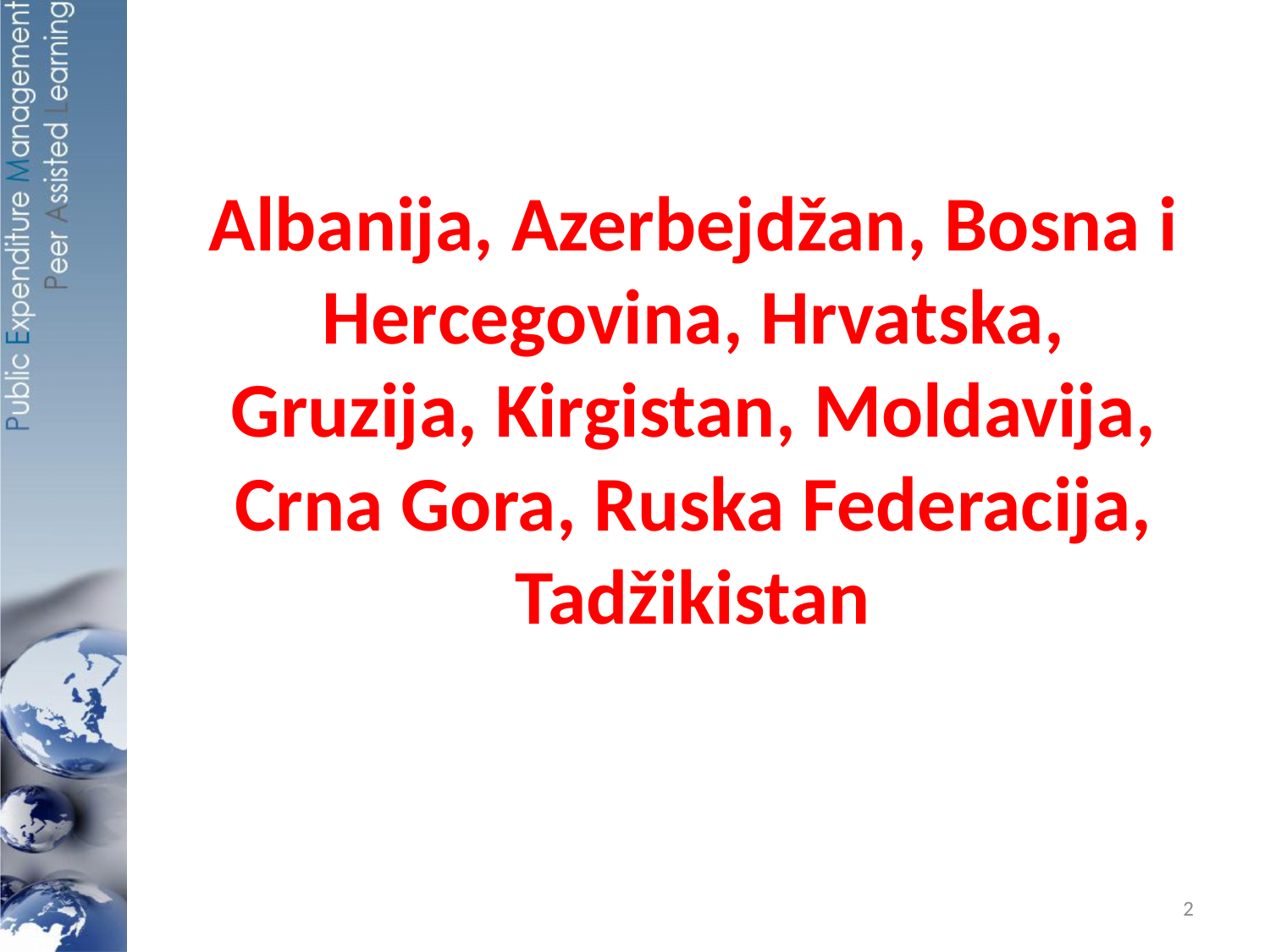

Albanija, Azerbejdžan, Bosna i Hercegovina, Hrvatska, Gruzija, Kirgistan, Moldavija, Crna Gora, Ruska Federacija, Tadžikistan

2